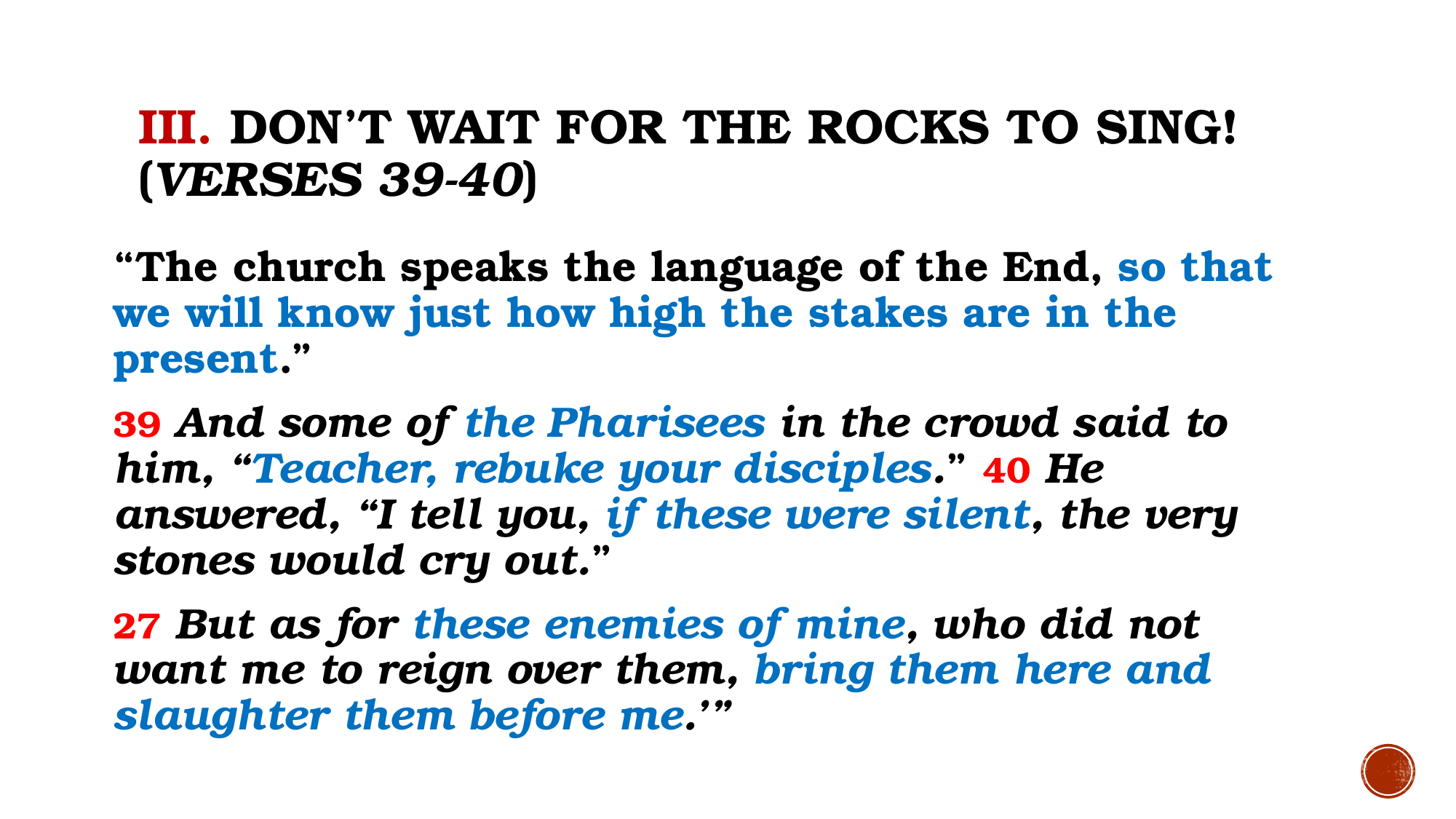

# III. Don’t wait for the rocks to sing! (verses 39-40)
“The church speaks the language of the End, so that we will know just how high the stakes are in the present.”
39 And some of the Pharisees in the crowd said to him, “Teacher, rebuke your disciples.” 40 He answered, “I tell you, if these were silent, the very stones would cry out.”
27 But as for these enemies of mine, who did not want me to reign over them, bring them here and slaughter them before me.’”